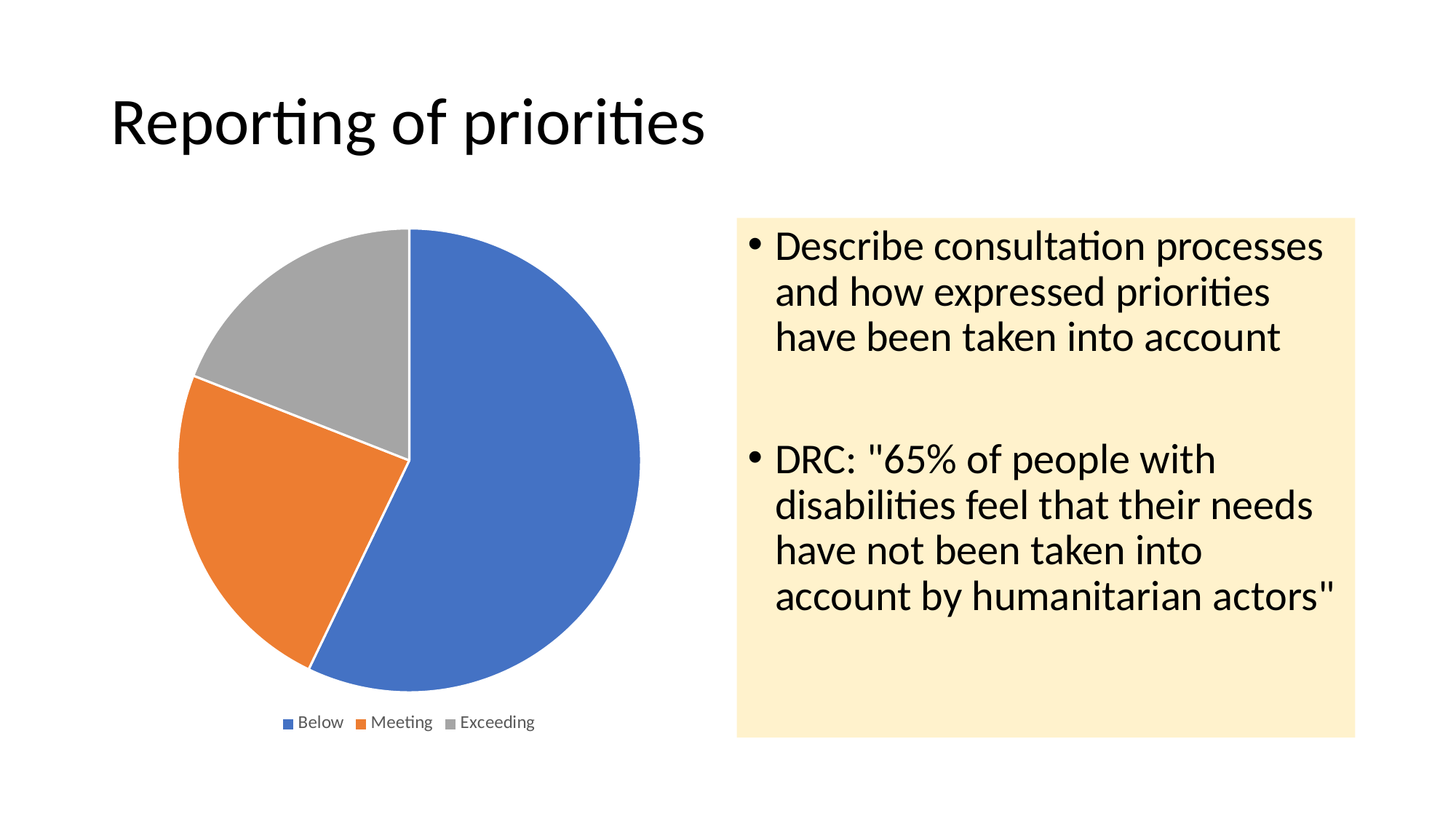

# Reporting of priorities

### Chart

| Category | Reporting of priorities |
|---|---|
| Below | 12.0 |
| Meeting | 5.0 |
| Exceeding | 4.0 |
Describe consultation processes and how expressed priorities have been taken into account

DRC: "65% of people with disabilities feel that their needs have not been taken into account by humanitarian actors"